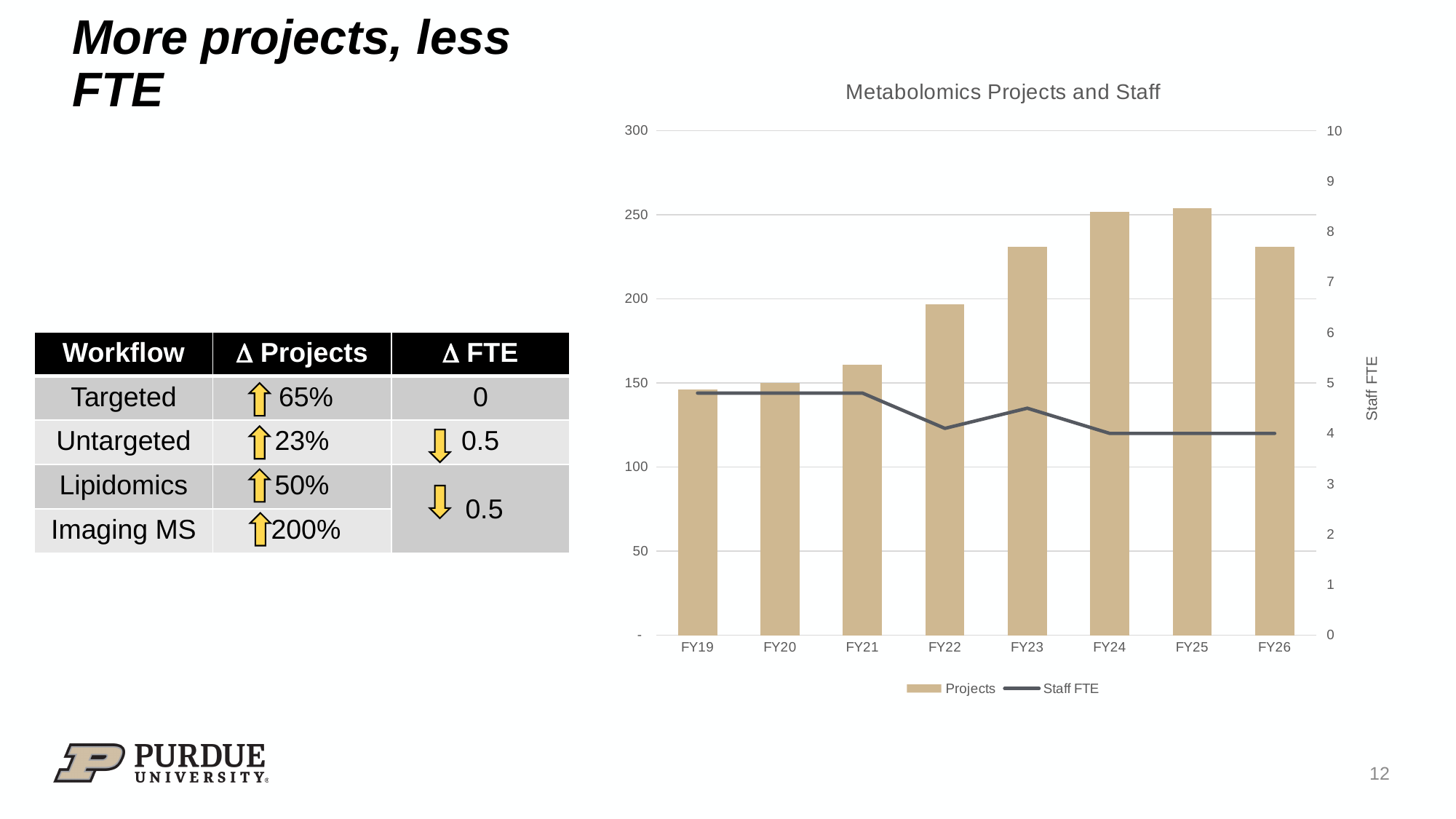

# More projects, less FTE

### Chart: Metabolomics Projects and Staff

| Category |  |  |
|---|---|---|
| FY19 | 146.0 | 4.8 |
| FY20 | 150.0 | 4.8 |
| FY21 | 161.0 | 4.8 |
| FY22 | 197.0 | 4.1000000000000005 |
| FY23 | 231.0 | 4.5 |
| FY24 | 252.0 | 4.0 |
| FY25 | 254.0 | 4.0 |
| FY26 | 231.0 | 4.0 |
| Workflow | Δ Projects | Δ FTE |
| --- | --- | --- |
| Targeted | 65% | 0 |
| Untargeted | 23% | 0.5 |
| Lipidomics | 50% | 0.5 |
| Imaging MS | 200% |  |

12